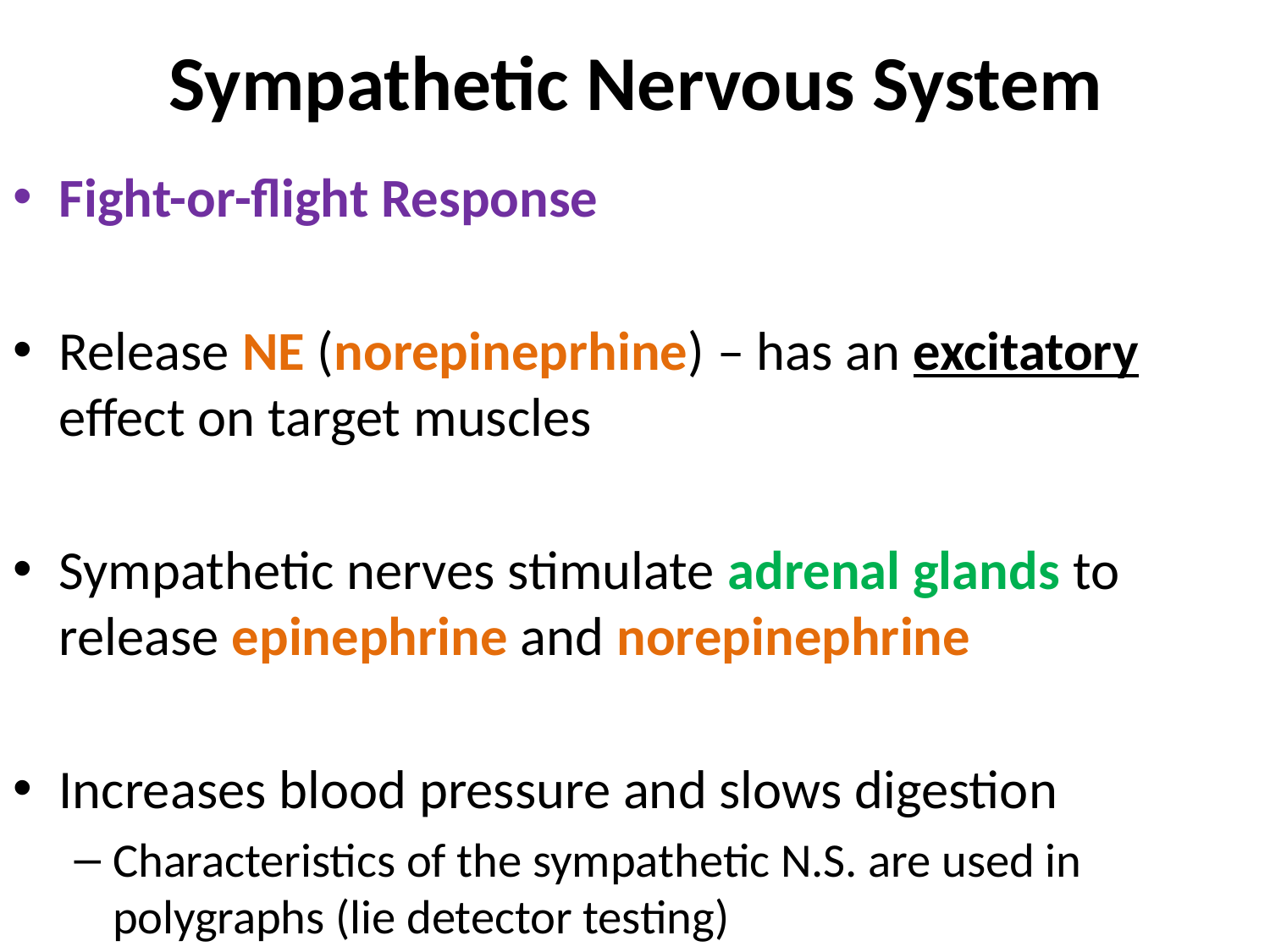

# Sympathetic Nervous System
Fight-or-flight Response

Release NE (norepineprhine) – has an excitatory effect on target muscles

Sympathetic nerves stimulate adrenal glands to release epinephrine and norepinephrine

Increases blood pressure and slows digestion
Characteristics of the sympathetic N.S. are used in polygraphs (lie detector testing)